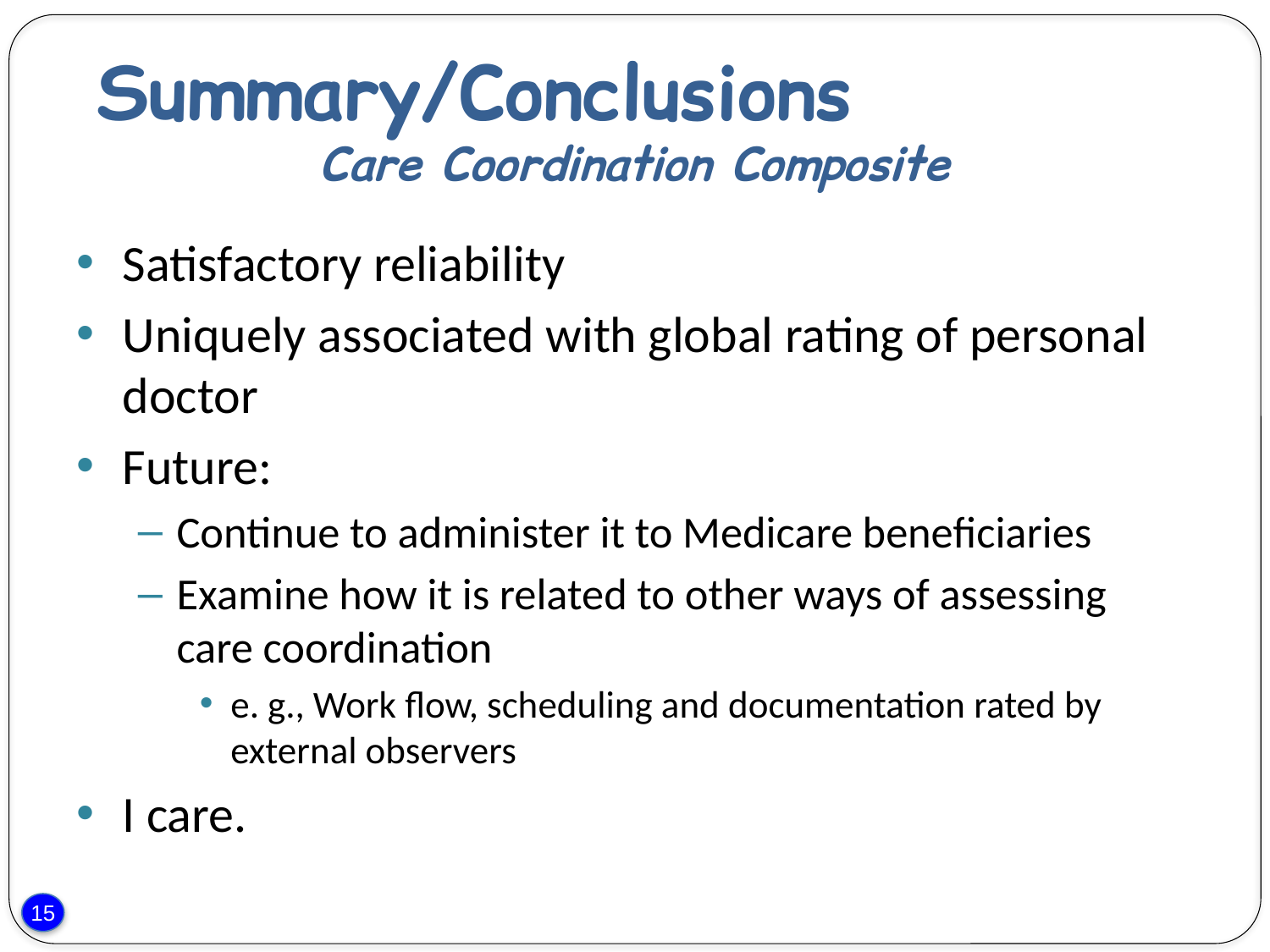

# Summary/Conclusions Care Coordination Composite
Satisfactory reliability
Uniquely associated with global rating of personal doctor
Future:
Continue to administer it to Medicare beneficiaries
Examine how it is related to other ways of assessing care coordination
e. g., Work flow, scheduling and documentation rated by external observers
I care.